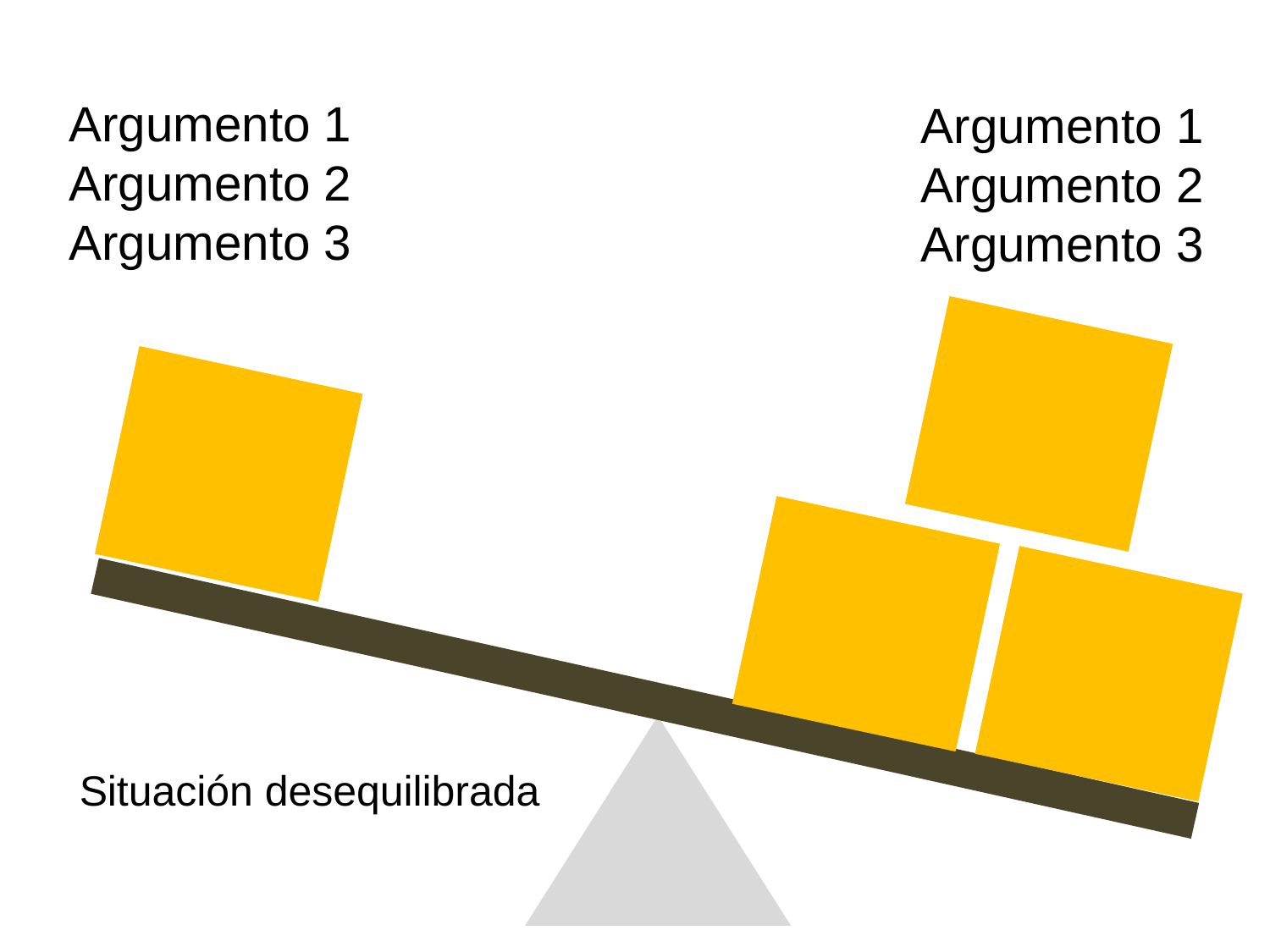

Argumento 1
Argumento 2
Argumento 3
Argumento 1
Argumento 2
Argumento 3

Situación desequilibrada